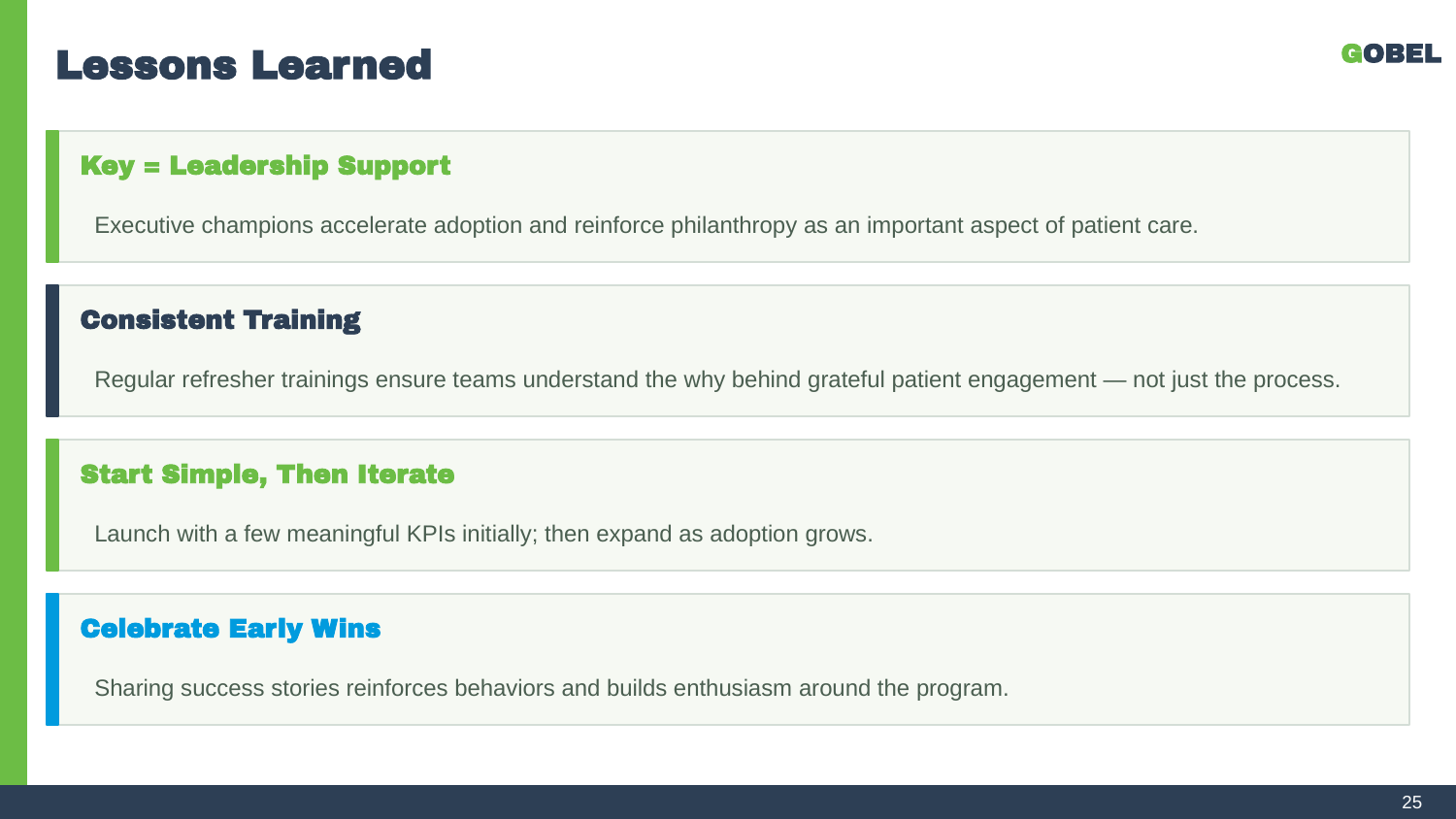

Lessons Learned
GOBEL

Key = Leadership Support
Executive champions accelerate adoption and reinforce philanthropy as an important aspect of patient care.

Consistent Training
Regular refresher trainings ensure teams understand the why behind grateful patient engagement — not just the process.

Start Simple, Then Iterate
Launch with a few meaningful KPIs initially; then expand as adoption grows.

Celebrate Early Wins
Sharing success stories reinforces behaviors and builds enthusiasm around the program.

25